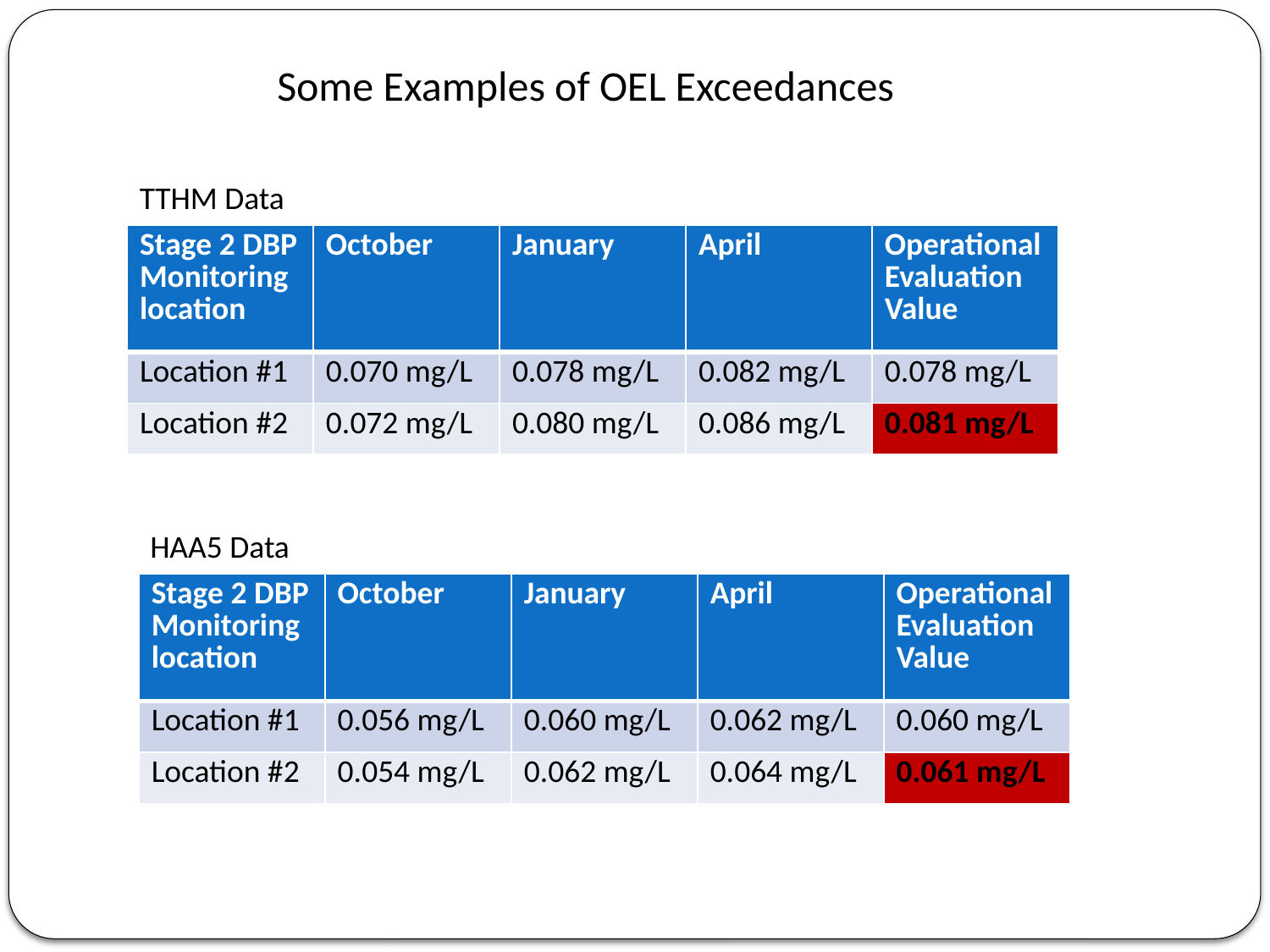

Some Examples of OEL Exceedances
TTHM Data
| Stage 2 DBP Monitoring location | October | January | April | Operational Evaluation Value |
| --- | --- | --- | --- | --- |
| Location #1 | 0.070 mg/L | 0.078 mg/L | 0.082 mg/L | 0.078 mg/L |
| Location #2 | 0.072 mg/L | 0.080 mg/L | 0.086 mg/L | 0.081 mg/L |
HAA5 Data
| Stage 2 DBP Monitoring location | October | January | April | Operational Evaluation Value |
| --- | --- | --- | --- | --- |
| Location #1 | 0.056 mg/L | 0.060 mg/L | 0.062 mg/L | 0.060 mg/L |
| Location #2 | 0.054 mg/L | 0.062 mg/L | 0.064 mg/L | 0.061 mg/L |